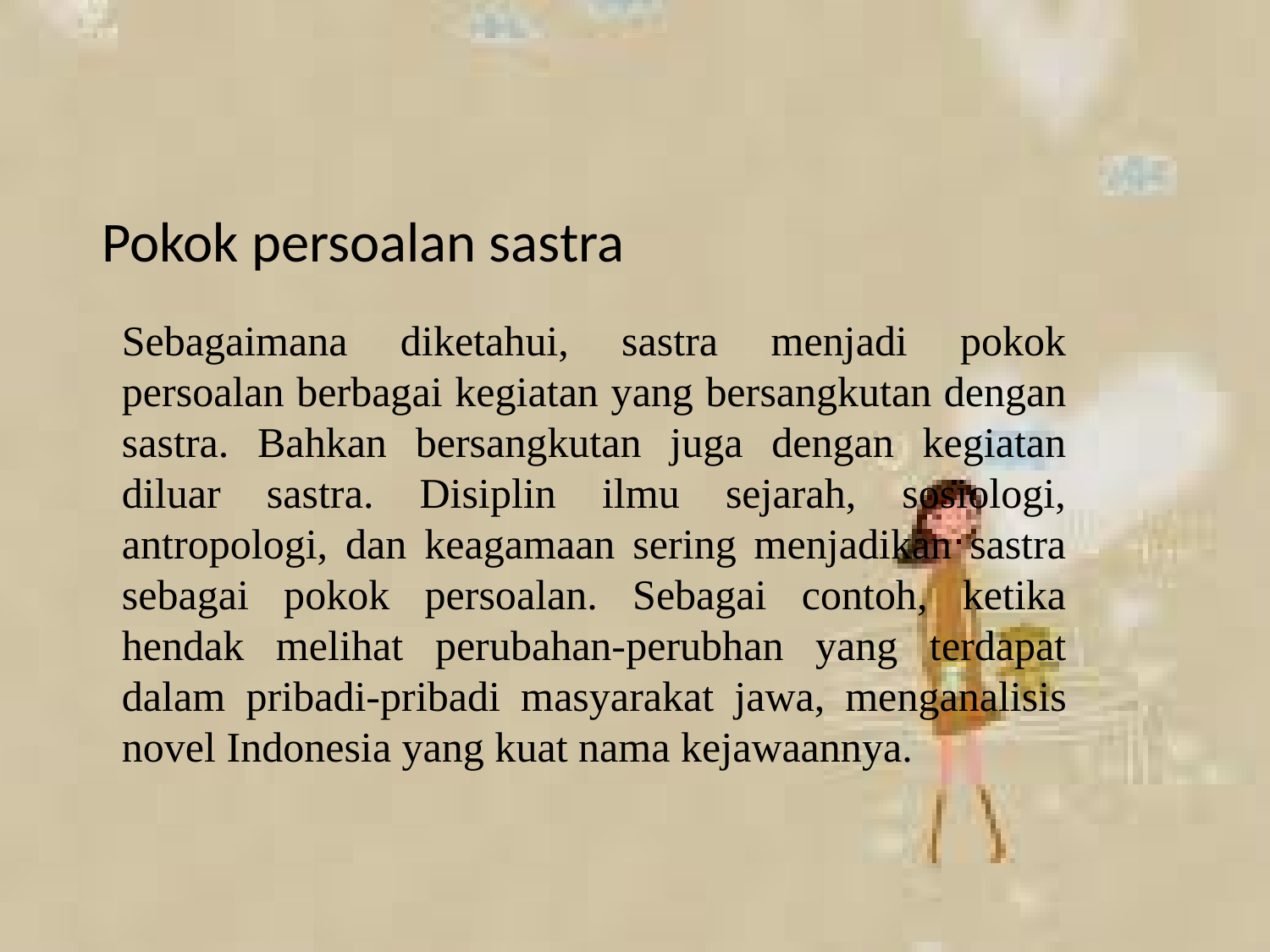

# Pokok persoalan sastra
Sebagaimana diketahui, sastra menjadi pokok persoalan berbagai kegiatan yang bersangkutan dengan sastra. Bahkan bersangkutan juga dengan kegiatan diluar sastra. Disiplin ilmu sejarah, sosiologi, antropologi, dan keagamaan sering menjadikan sastra sebagai pokok persoalan. Sebagai contoh, ketika hendak melihat perubahan-perubhan yang terdapat dalam pribadi-pribadi masyarakat jawa, menganalisis novel Indonesia yang kuat nama kejawaannya.